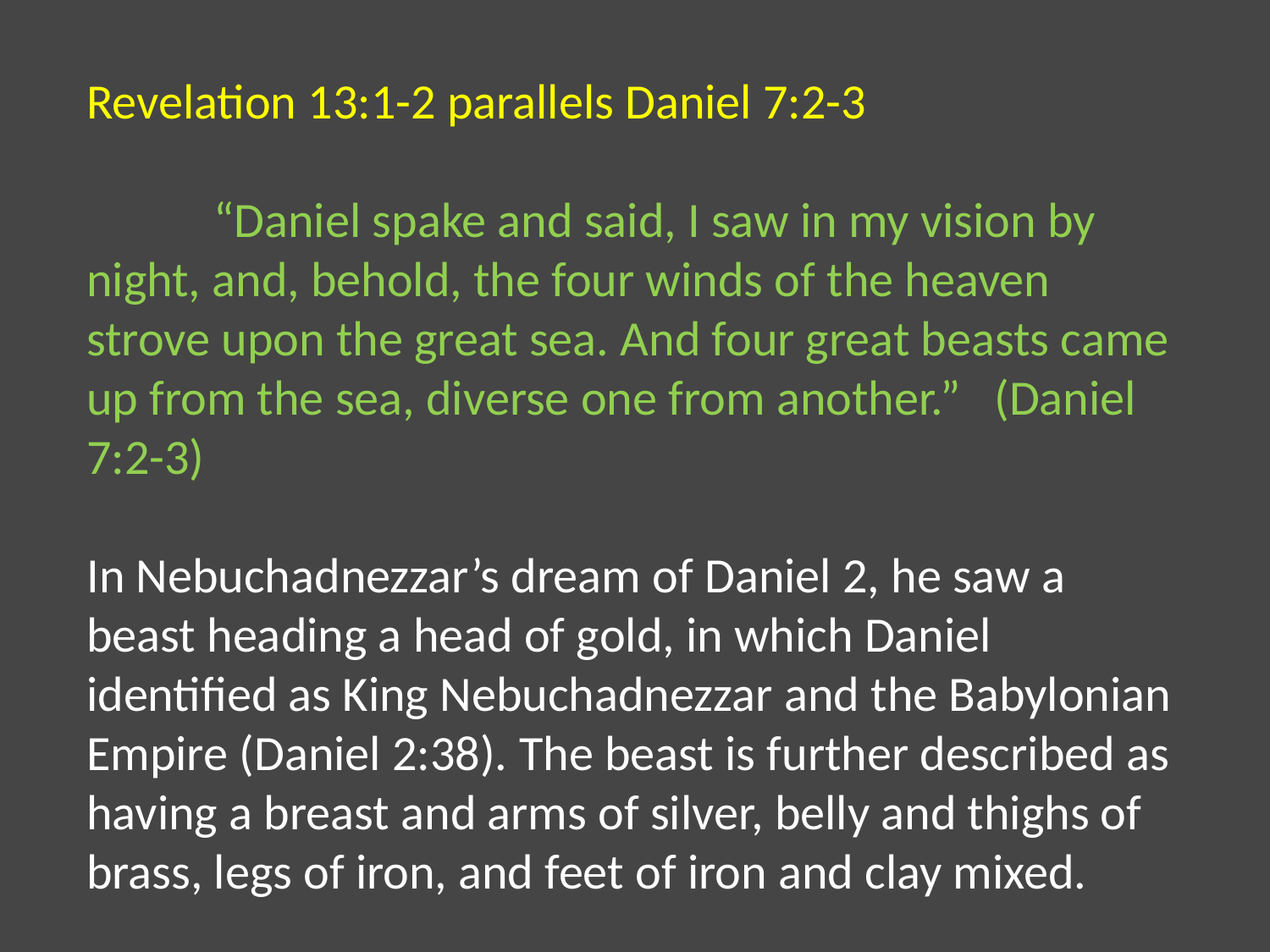

Revelation 13:1-2 parallels Daniel 7:2-3

	“Daniel spake and said, I saw in my vision by night, and, behold, the four winds of the heaven strove upon the great sea. And four great beasts came up from the sea, diverse one from another.”   (Daniel 7:2-3)

In Nebuchadnezzar’s dream of Daniel 2, he saw a beast heading a head of gold, in which Daniel identified as King Nebuchadnezzar and the Babylonian Empire (Daniel 2:38). The beast is further described as having a breast and arms of silver, belly and thighs of brass, legs of iron, and feet of iron and clay mixed.